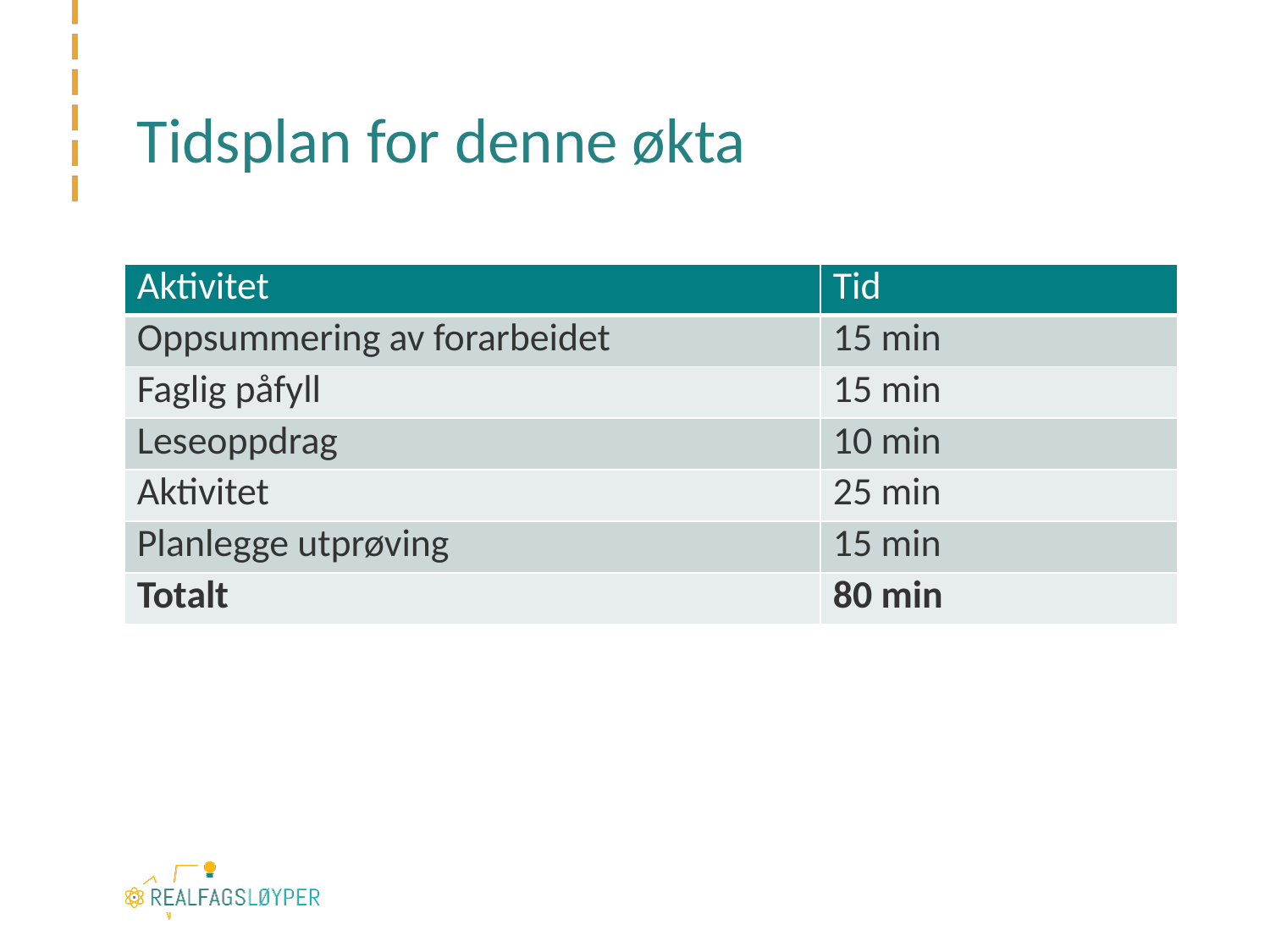

# Tidsplan for denne økta
| Aktivitet | Tid |
| --- | --- |
| Oppsummering av forarbeidet | 15 min |
| Faglig påfyll | 15 min |
| Leseoppdrag | 10 min |
| Aktivitet | 25 min |
| Planlegge utprøving | 15 min |
| Totalt | 80 min |